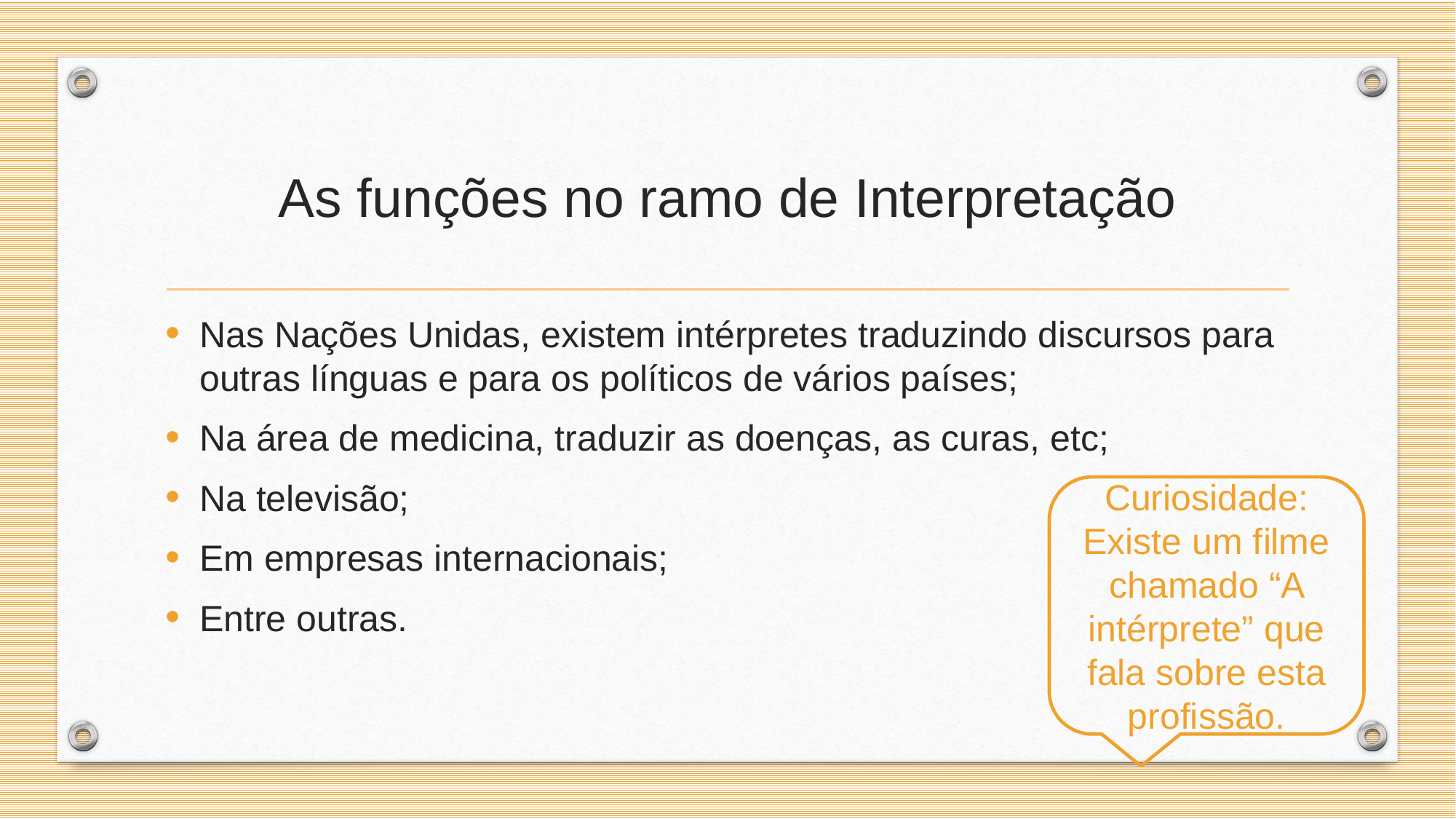

# As funções no ramo de Interpretação
Nas Nações Unidas, existem intérpretes traduzindo discursos para outras línguas e para os políticos de vários países;
Na área de medicina, traduzir as doenças, as curas, etc;
Na televisão;
Em empresas internacionais;
Entre outras.
Curiosidade:
Existe um filme chamado “A intérprete” que fala sobre esta profissão.